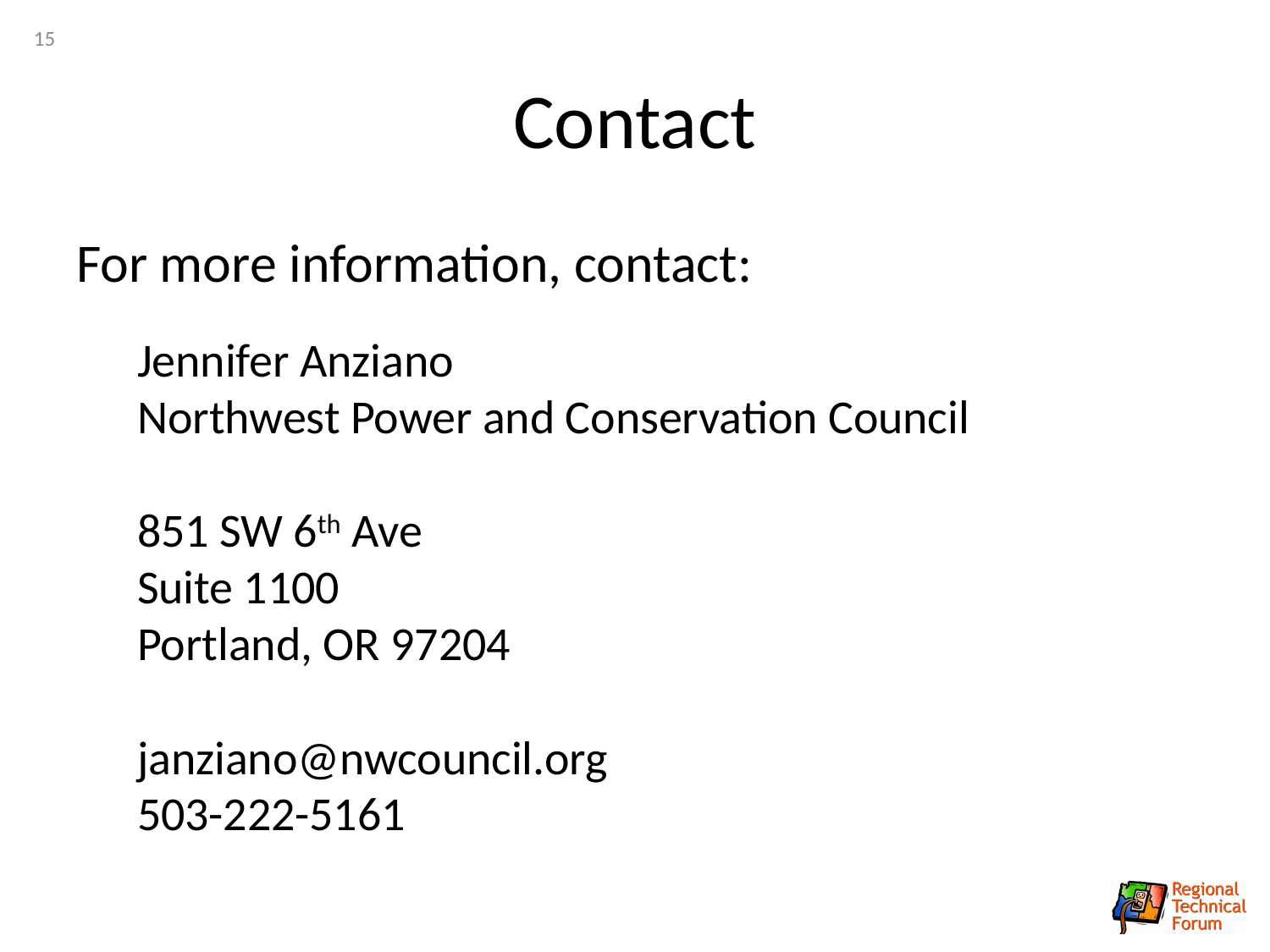

15
# Contact
For more information, contact:

Jennifer Anziano
Northwest Power and Conservation Council

851 SW 6th Ave
Suite 1100
Portland, OR 97204

janziano@nwcouncil.org
503-222-5161